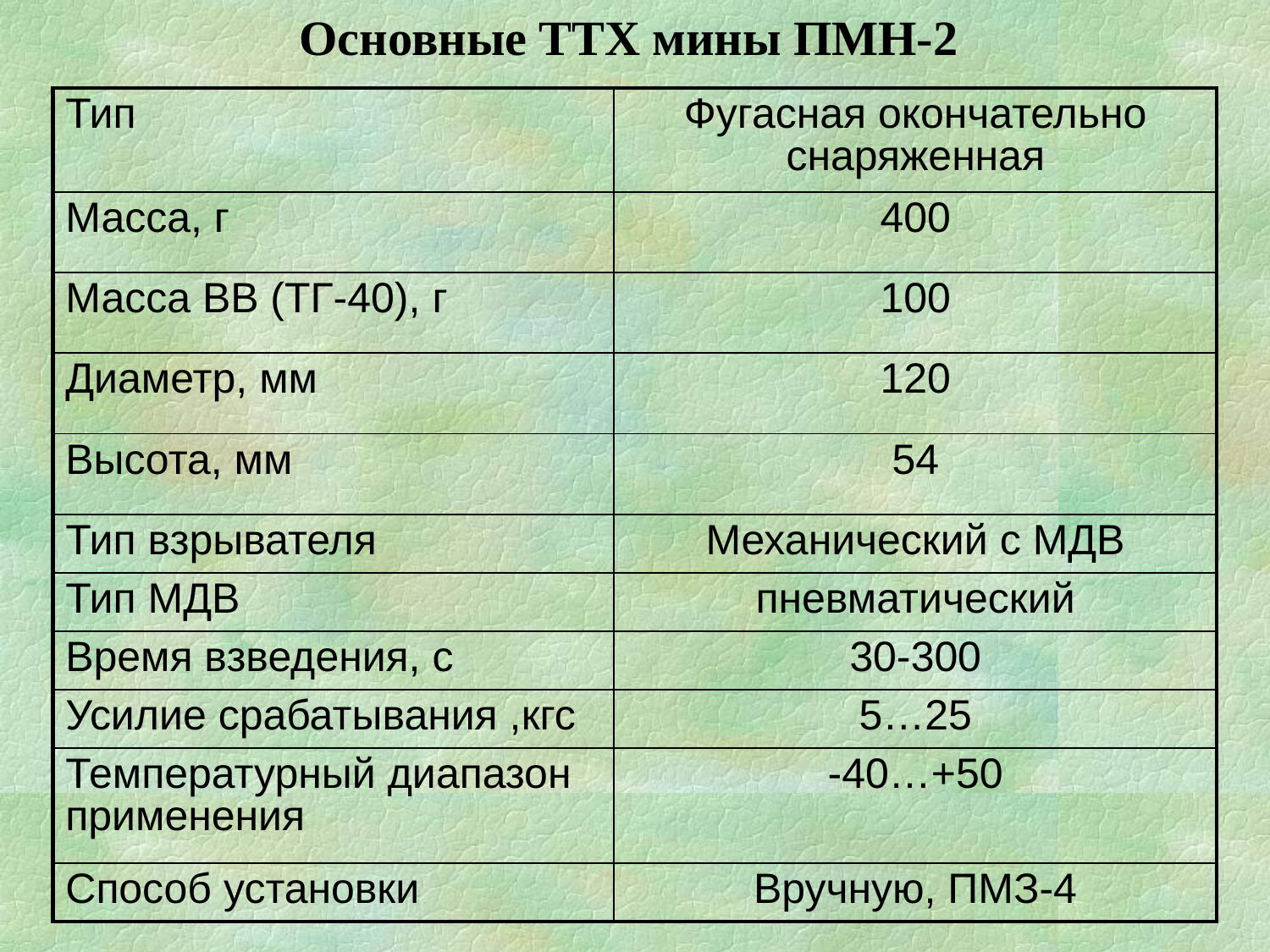

Основные ТТХ мины ПМН-2
| Тип | Фугасная окончательно снаряженная |
| --- | --- |
| Масса, г | 400 |
| Масса ВВ (ТГ-40), г | 100 |
| Диаметр, мм | 120 |
| Высота, мм | 54 |
| Тип взрывателя | Механический с МДВ |
| Тип МДВ | пневматический |
| Время взведения, с | 30-300 |
| Усилие срабатывания ,кгс | 5…25 |
| Температурный диапазон применения | -40…+50 |
| Способ установки | Вручную, ПМЗ-4 |